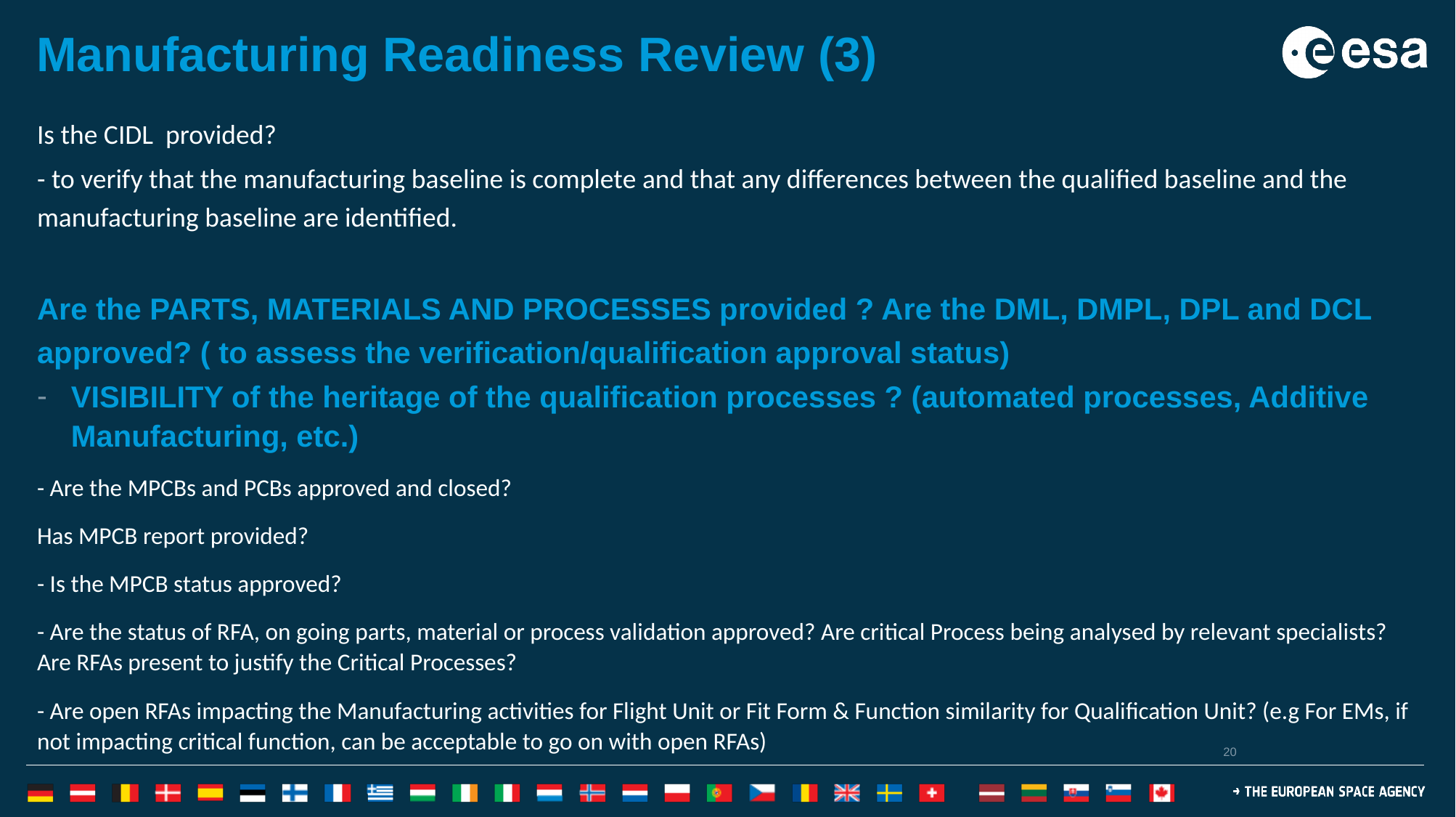

# Manufacturing Readiness Review (3)
Is the CIDL  provided?
- to verify that the manufacturing baseline is complete and that any differences between the qualified baseline and the manufacturing baseline are identified.

Are the PARTS, MATERIALS AND PROCESSES provided ? Are the DML, DMPL, DPL and DCL approved? ( to assess the verification/qualification approval status)
VISIBILITY of the heritage of the qualification processes ? (automated processes, Additive Manufacturing, etc.)
- Are the MPCBs and PCBs approved and closed?
Has MPCB report provided?
- Is the MPCB status approved?
- Are the status of RFA, on going parts, material or process validation approved? Are critical Process being analysed by relevant specialists? Are RFAs present to justify the Critical Processes?
- Are open RFAs impacting the Manufacturing activities for Flight Unit or Fit Form & Function similarity for Qualification Unit? (e.g For EMs, if not impacting critical function, can be acceptable to go on with open RFAs)